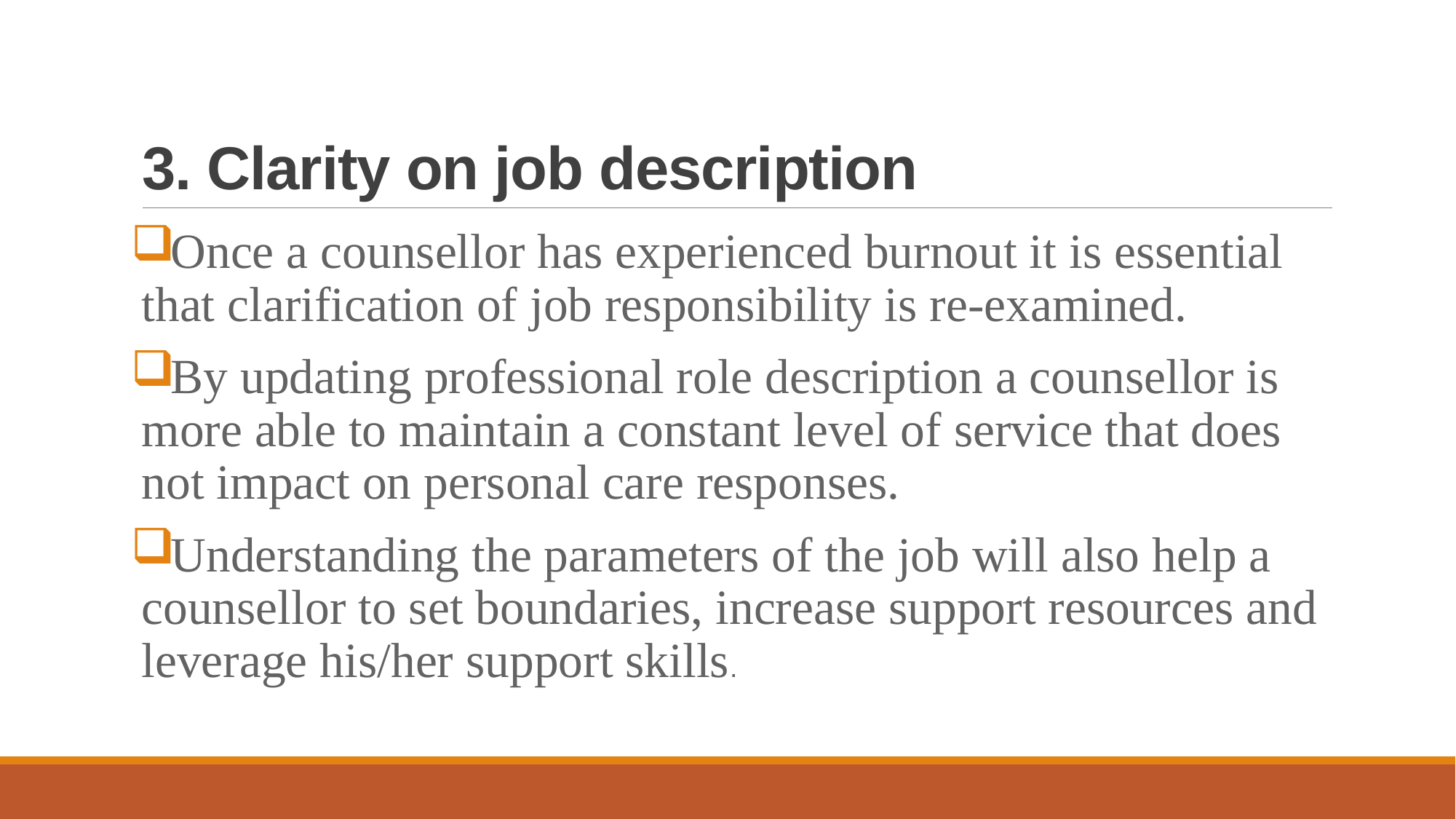

# 3. Clarity on job description
Once a counsellor has experienced burnout it is essential that clarification of job responsibility is re-examined.
By updating professional role description a counsellor is more able to maintain a constant level of service that does not impact on personal care responses.
Understanding the parameters of the job will also help a counsellor to set boundaries, increase support resources and leverage his/her support skills.